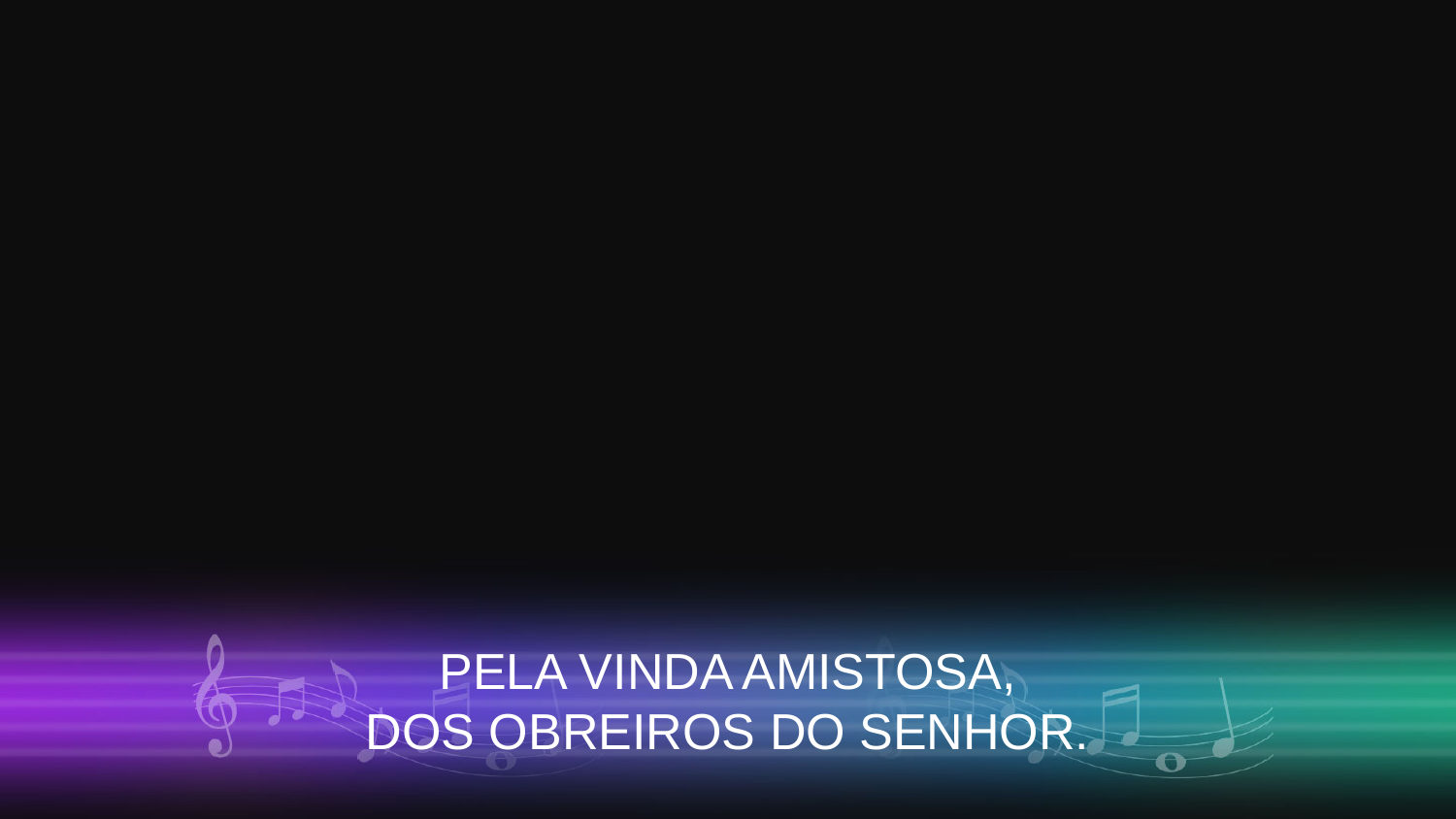

PELA VINDA AMISTOSA,
DOS OBREIROS DO SENHOR.